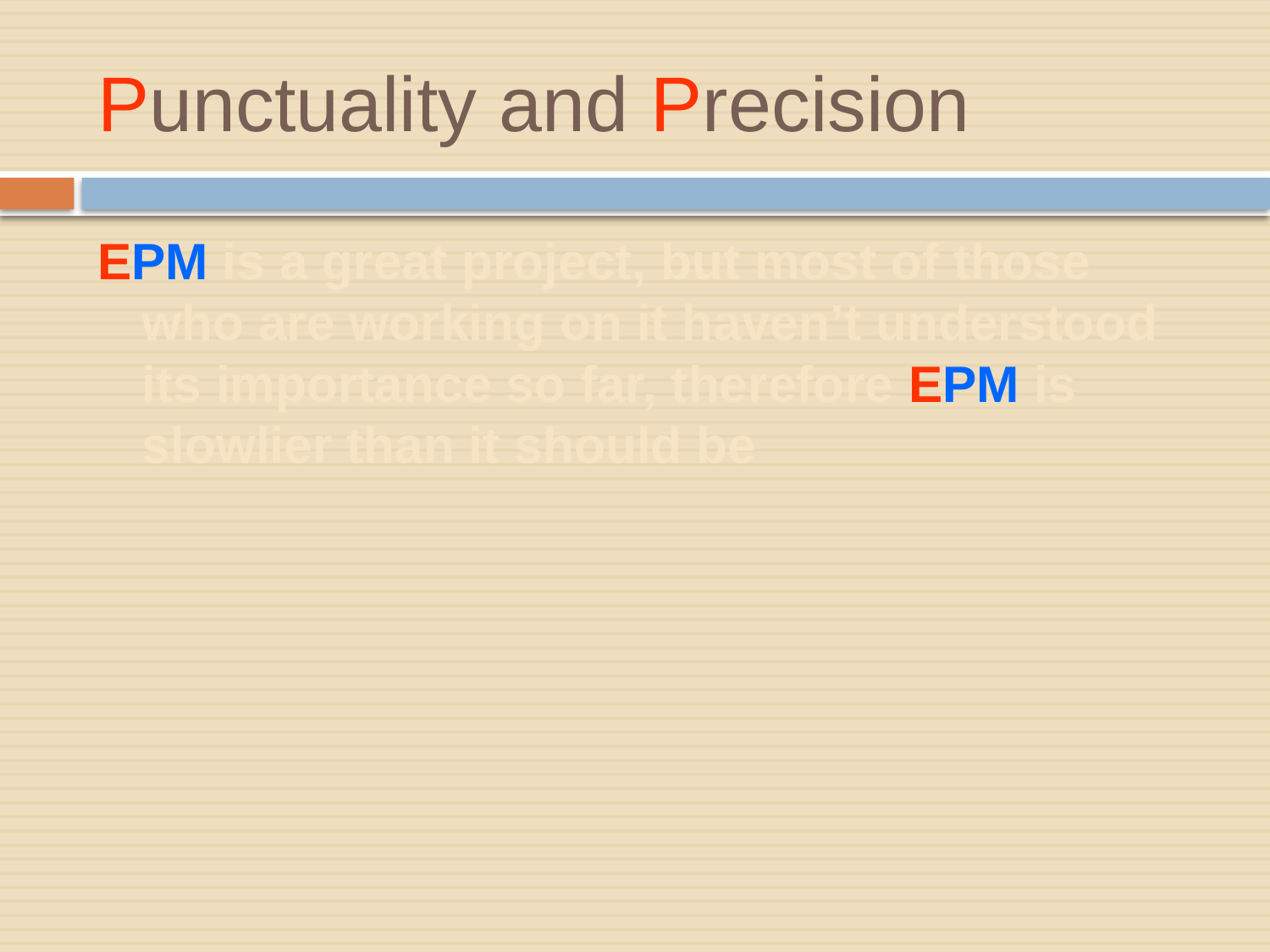

# Punctuality and Precision
EPM is a great project, but most of those who are working on it haven’t understood its importance so far, therefore EPM is slowlier than it should be